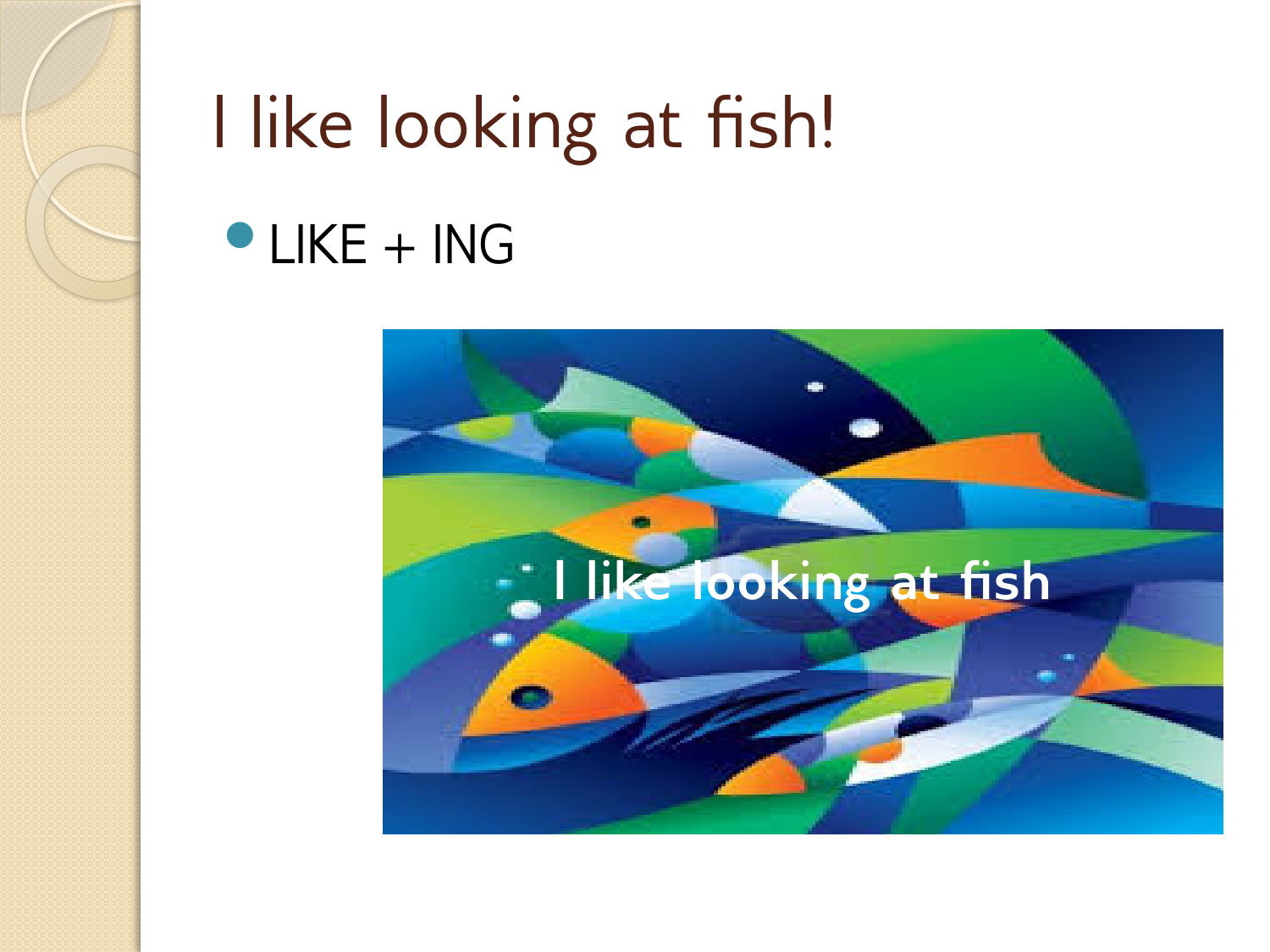

# I like looking at fish!
LIKE + ING

I like looking at fish